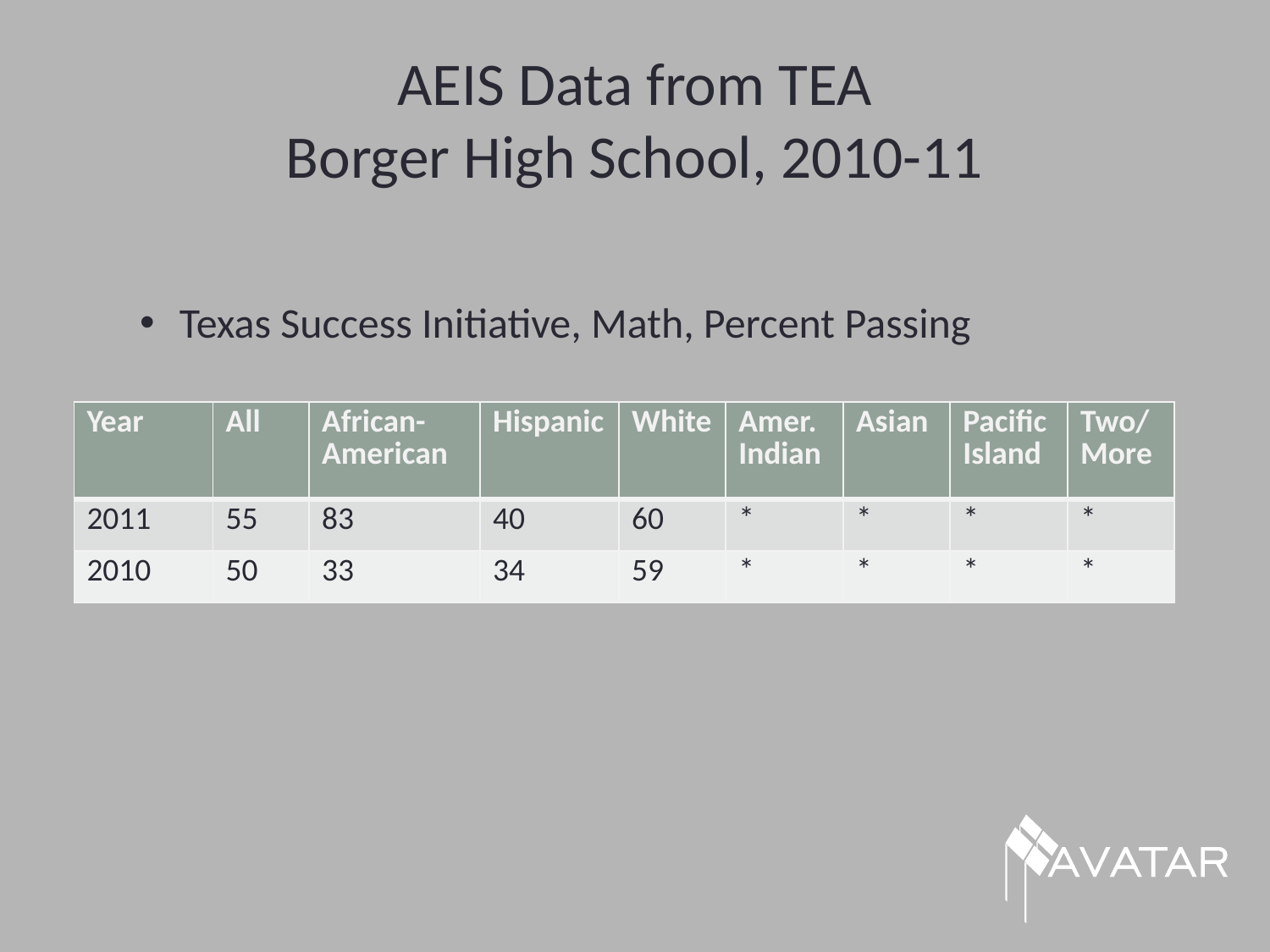

# AEIS Data from TEA Borger High School, 2010-11

Texas Success Initiative, Math, Percent Passing
| Year | All | African- American | Hispanic | White | Amer. Indian | Asian | Pacific Island | Two/ More |
| --- | --- | --- | --- | --- | --- | --- | --- | --- |
| 2011 | 55 | 83 | 40 | 60 | \* | \* | \* | \* |
| 2010 | 50 | 33 | 34 | 59 | \* | \* | \* | \* |